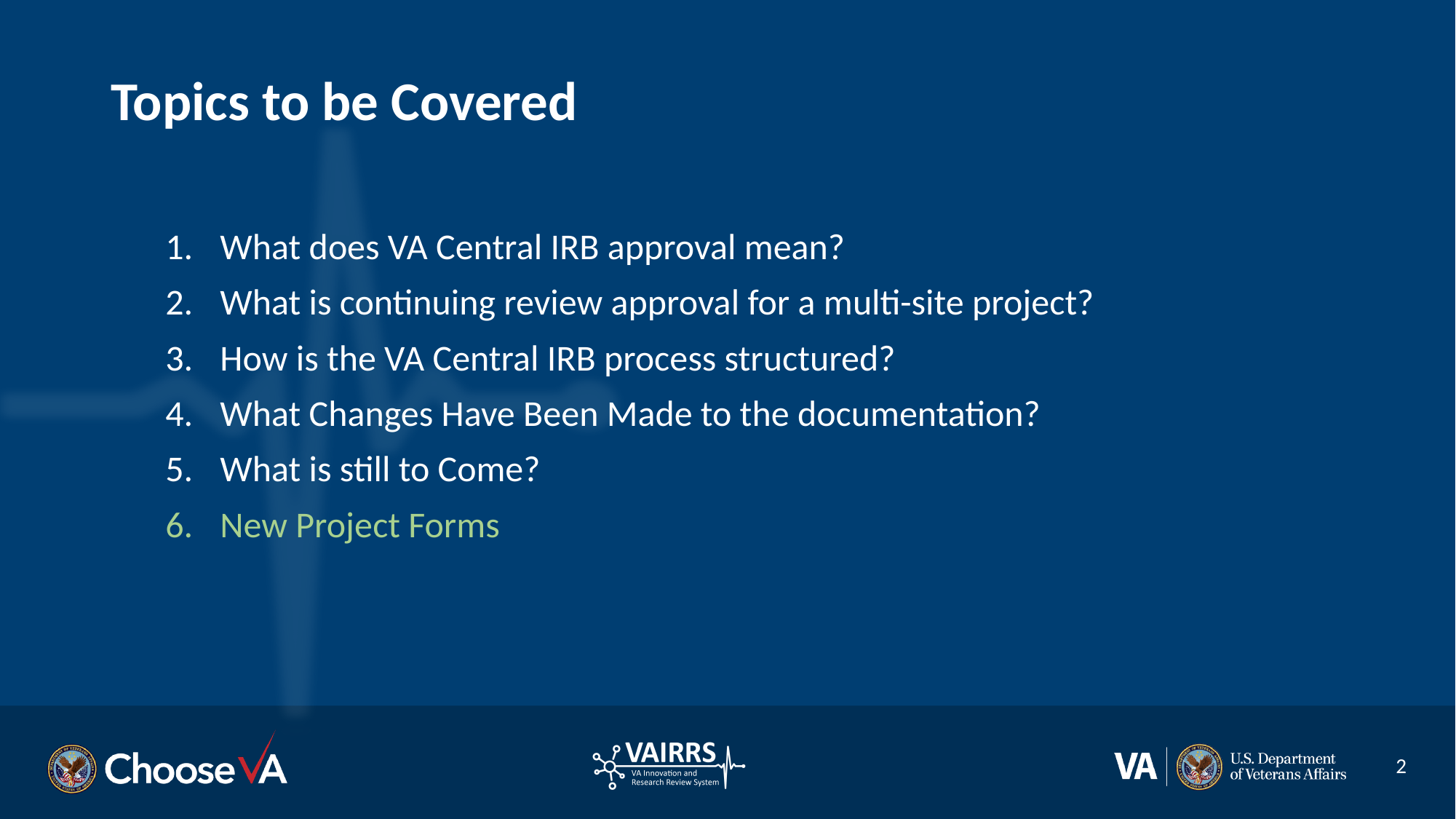

# Topics to be Covered

What does VA Central IRB approval mean?
What is continuing review approval for a multi-site project?
How is the VA Central IRB process structured?
What Changes Have Been Made to the documentation?
What is still to Come?
New Project Forms